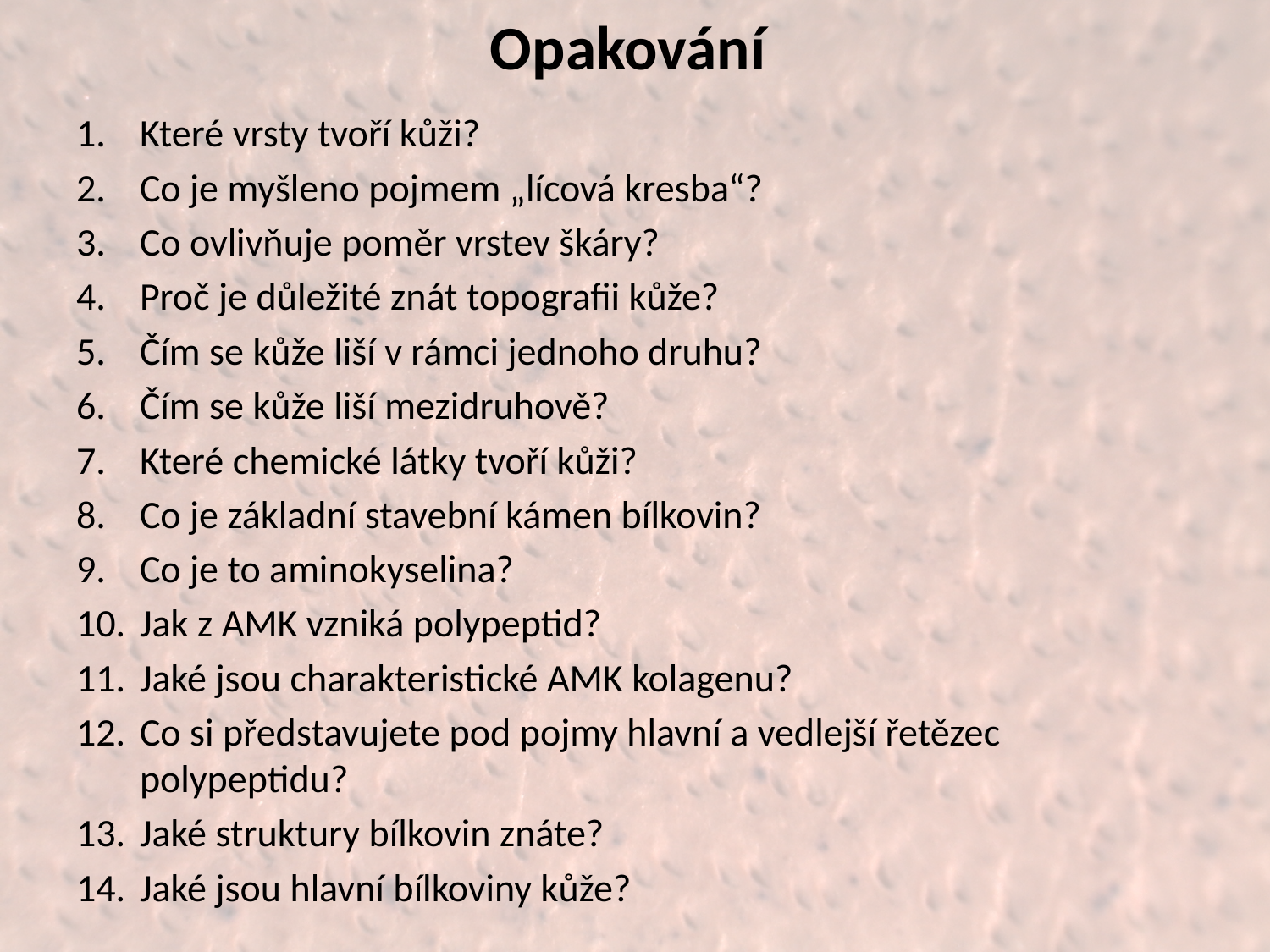

# Opakování
Které vrsty tvoří kůži?
Co je myšleno pojmem „lícová kresba“?
Co ovlivňuje poměr vrstev škáry?
Proč je důležité znát topografii kůže?
Čím se kůže liší v rámci jednoho druhu?
Čím se kůže liší mezidruhově?
Které chemické látky tvoří kůži?
Co je základní stavební kámen bílkovin?
Co je to aminokyselina?
Jak z AMK vzniká polypeptid?
Jaké jsou charakteristické AMK kolagenu?
Co si představujete pod pojmy hlavní a vedlejší řetězec polypeptidu?
Jaké struktury bílkovin znáte?
Jaké jsou hlavní bílkoviny kůže?